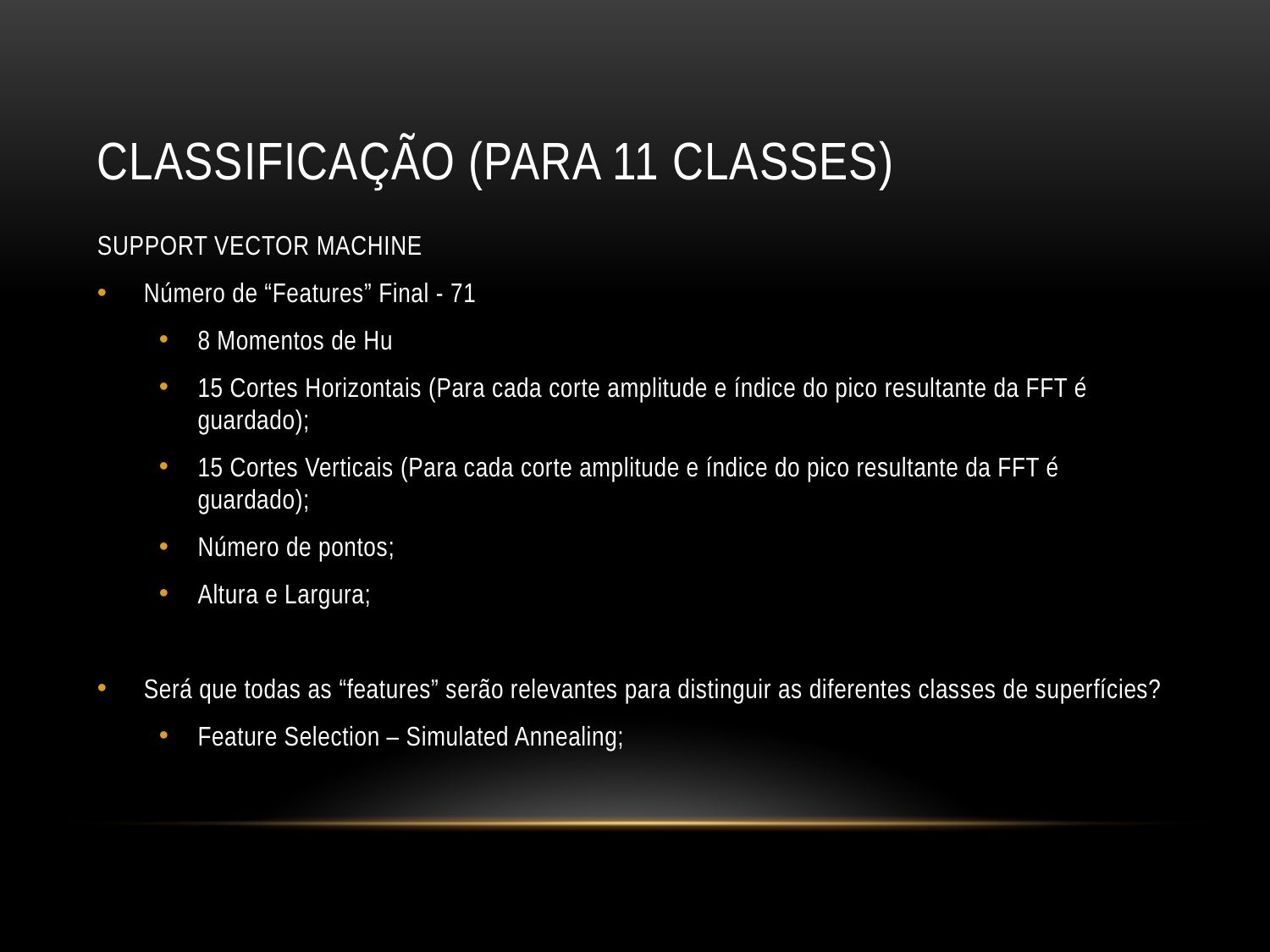

# Classificação (Para 11 Classes)
SUPPORT VECTOR MACHINE
Número de “Features” Final - 71
8 Momentos de Hu
15 Cortes Horizontais (Para cada corte amplitude e índice do pico resultante da FFT é guardado);
15 Cortes Verticais (Para cada corte amplitude e índice do pico resultante da FFT é guardado);
Número de pontos;
Altura e Largura;

Será que todas as “features” serão relevantes para distinguir as diferentes classes de superfícies?
Feature Selection – Simulated Annealing;